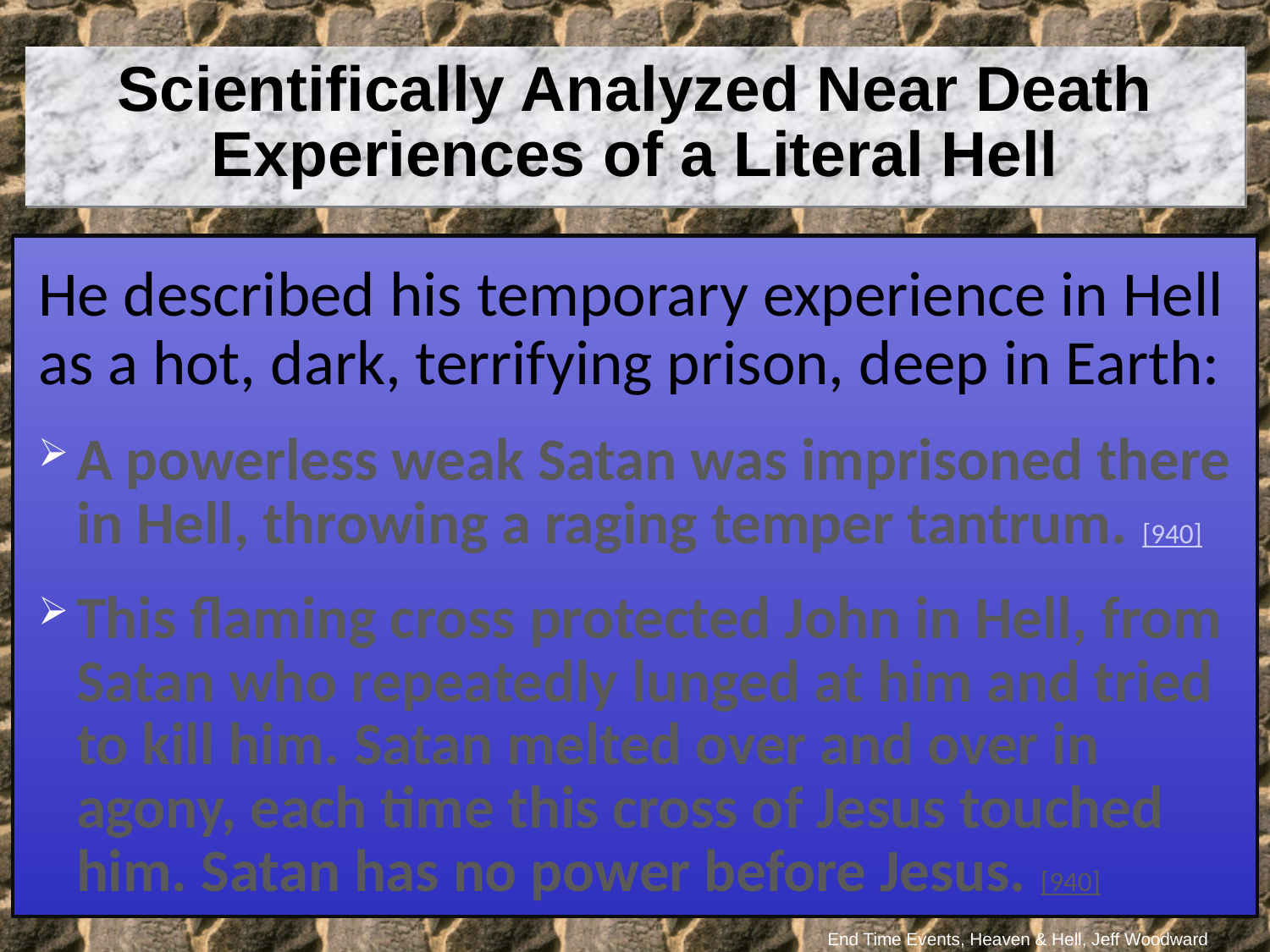

Scientifically Analyzed Near Death Experiences of a Literal Hell
He described his temporary experience in Hell as a hot, dark, terrifying prison, deep in Earth:
A powerless weak Satan was imprisoned there in Hell, throwing a raging temper tantrum. [940]
This flaming cross protected John in Hell, from Satan who repeatedly lunged at him and tried to kill him. Satan melted over and over in agony, each time this cross of Jesus touched him. Satan has no power before Jesus. [940]
End Time Events, Heaven & Hell, Jeff Woodward